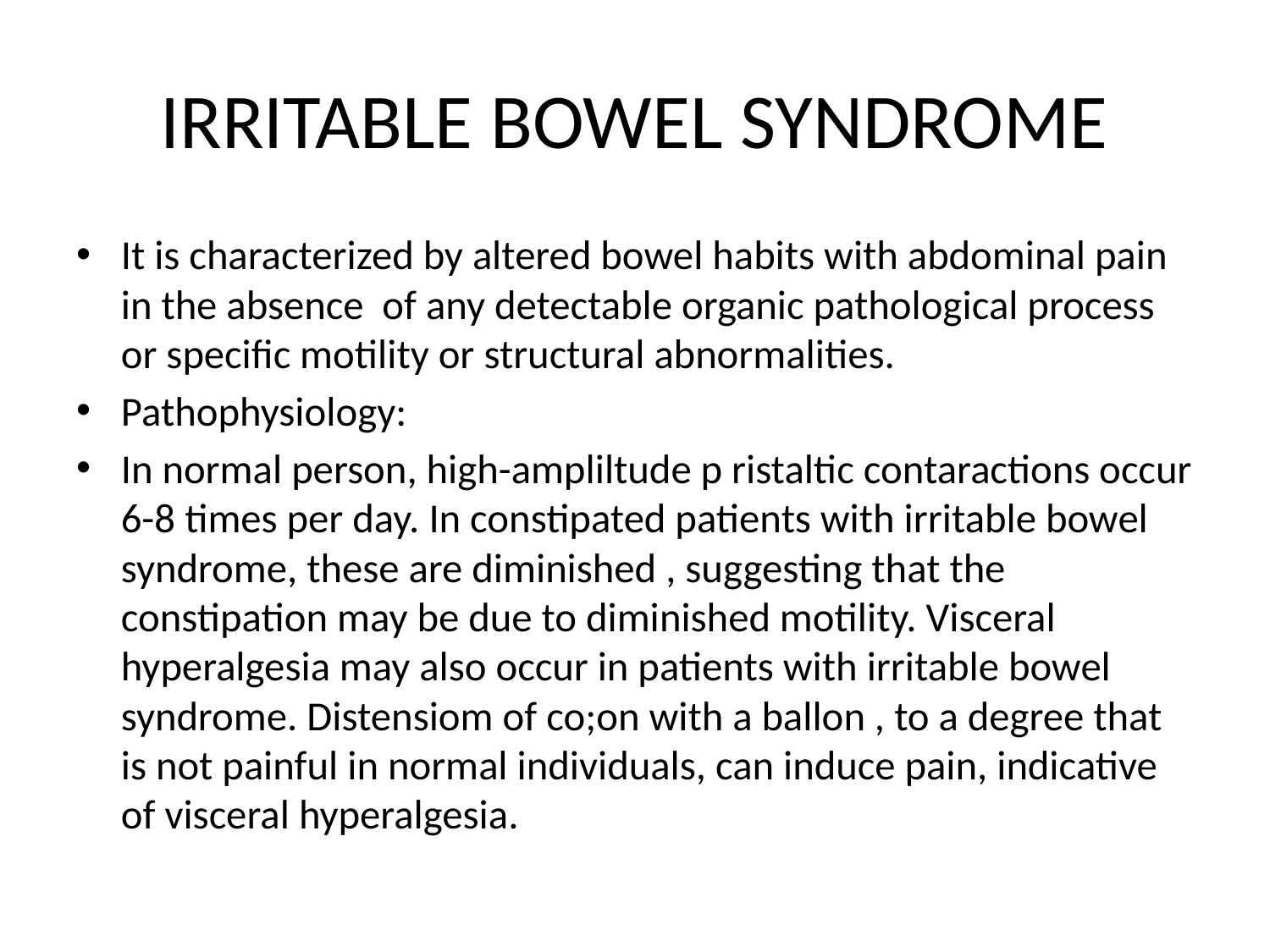

# IRRITABLE BOWEL SYNDROME
It is characterized by altered bowel habits with abdominal pain in the absence  of any detectable organic pathological process or specific motility or structural abnormalities.
Pathophysiology:
In normal person, high-ampliltude p ristaltic contaractions occur 6-8 times per day. In constipated patients with irritable bowel syndrome, these are diminished , suggesting that the constipation may be due to diminished motility. Visceral hyperalgesia may also occur in patients with irritable bowel syndrome. Distensiom of co;on with a ballon , to a degree that is not painful in normal individuals, can induce pain, indicative of visceral hyperalgesia.